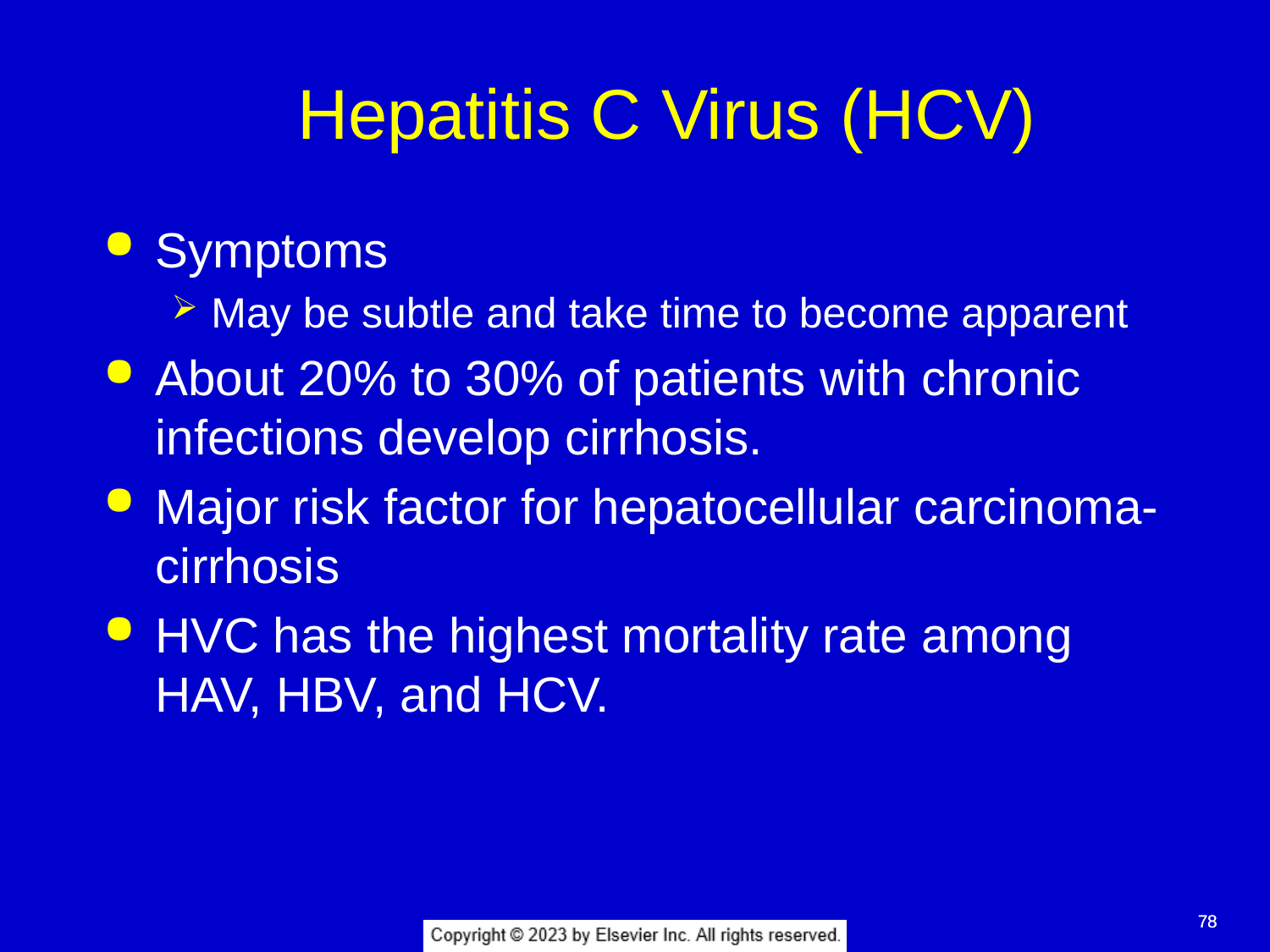

# Hepatitis C Virus (HCV)
Symptoms
May be subtle and take time to become apparent
About 20% to 30% of patients with chronic infections develop cirrhosis.
Major risk factor for hepatocellular carcinoma- cirrhosis
HVC has the highest mortality rate among HAV, HBV, and HCV.